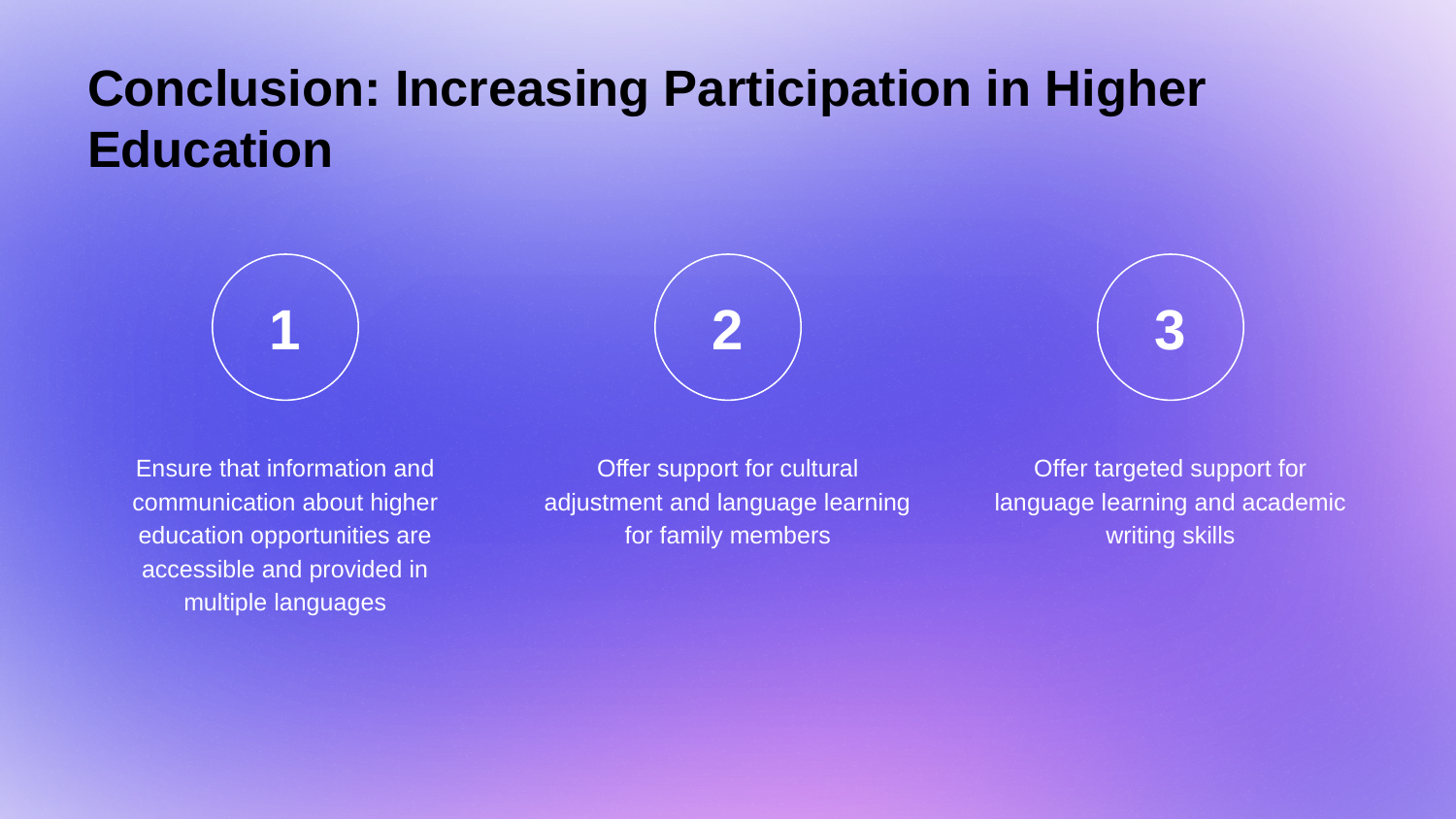

# Conclusion: Increasing Participation in Higher Education
Ensure that information and communication about higher education opportunities are accessible and provided in multiple languages
Offer support for cultural adjustment and language learning for family members
Offer targeted support for language learning and academic writing skills